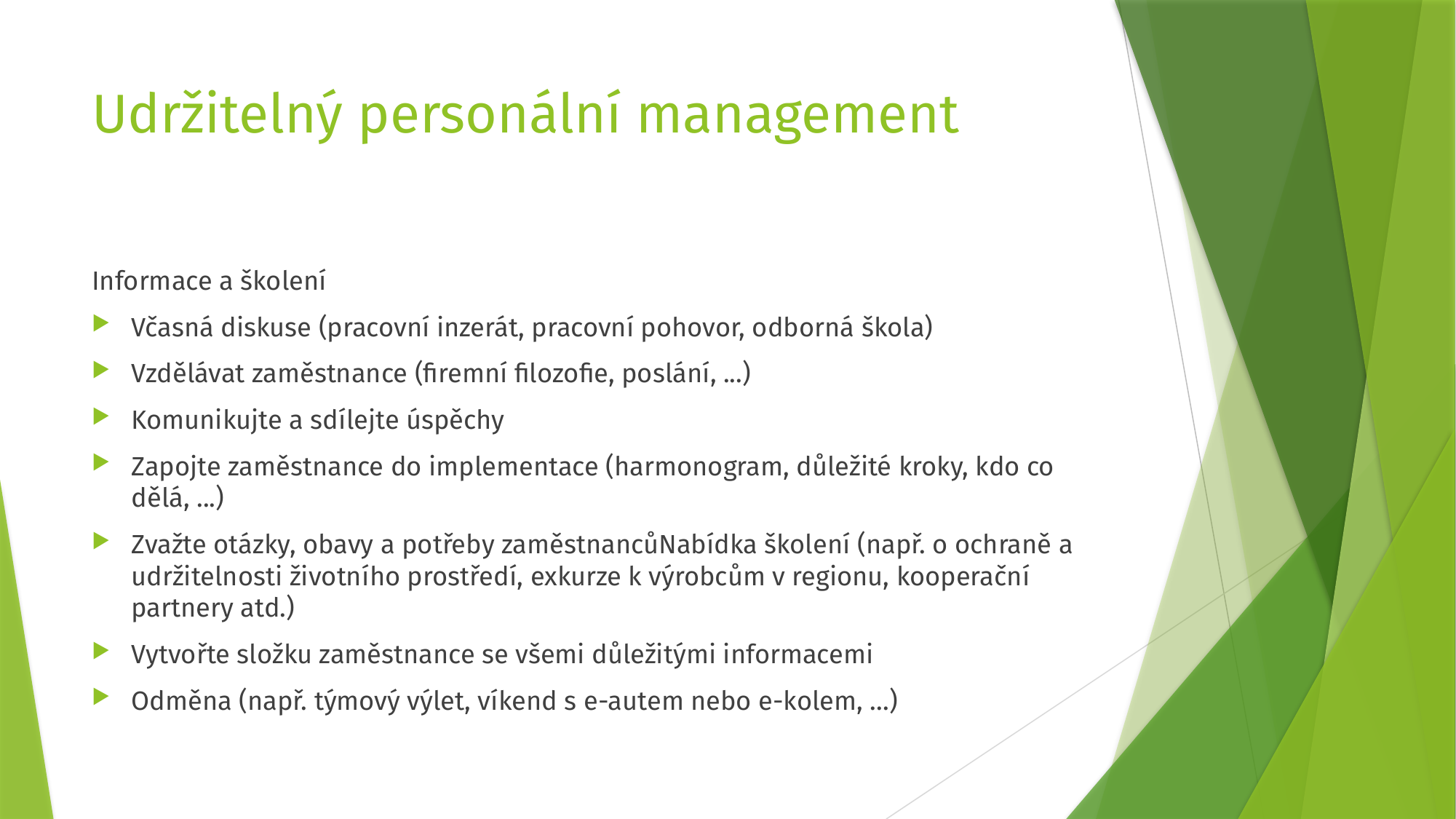

# Udržitelný personální management
Informace a školení
Včasná diskuse (pracovní inzerát, pracovní pohovor, odborná škola)
Vzdělávat zaměstnance (firemní filozofie, poslání, ...)
Komunikujte a sdílejte úspěchy
Zapojte zaměstnance do implementace (harmonogram, důležité kroky, kdo co dělá, ...)
Zvažte otázky, obavy a potřeby zaměstnancůNabídka školení (např. o ochraně a udržitelnosti životního prostředí, exkurze k výrobcům v regionu, kooperační partnery atd.)
Vytvořte složku zaměstnance se všemi důležitými informacemi
Odměna (např. týmový výlet, víkend s e-autem nebo e-kolem, ...)